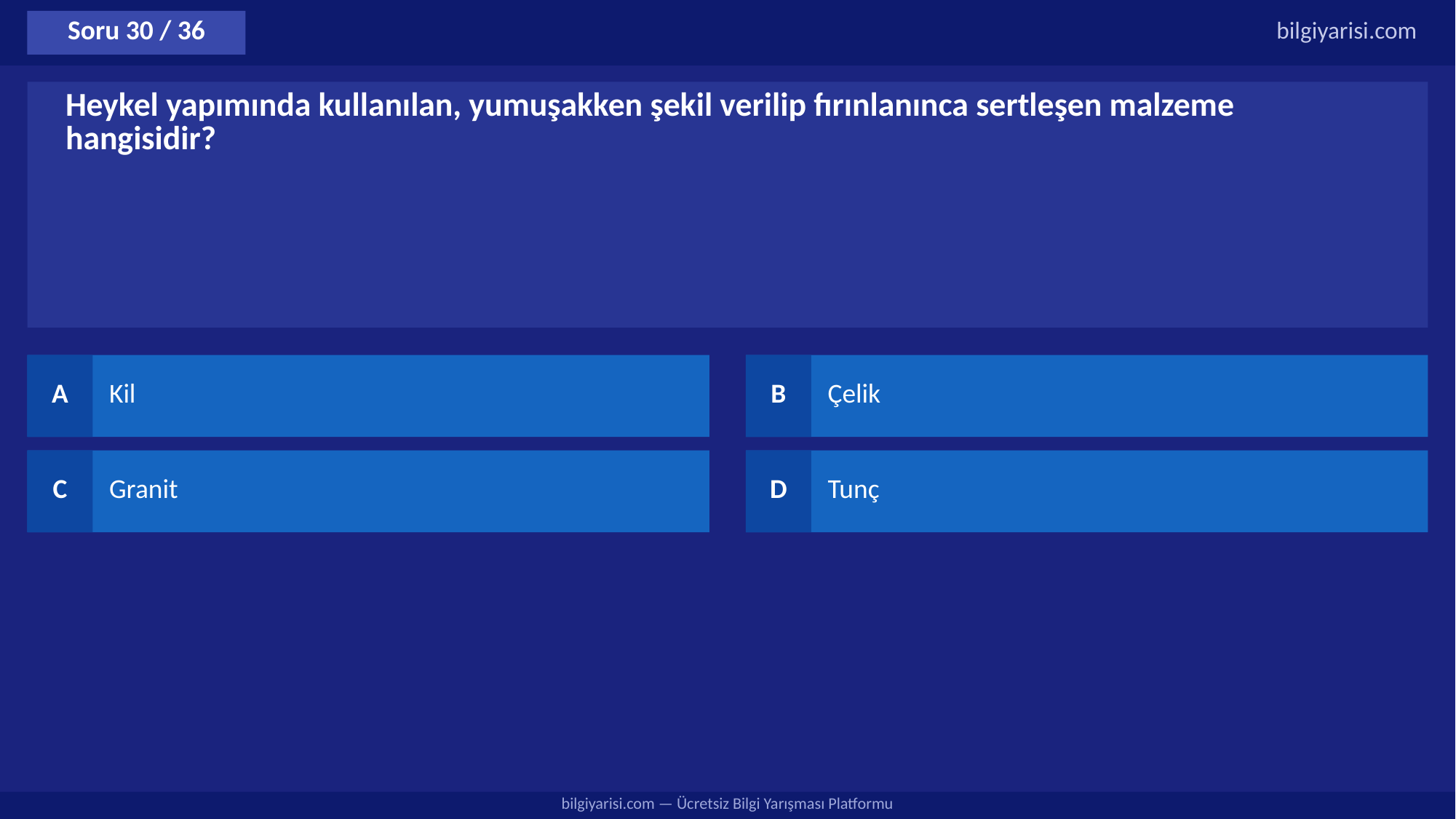

Soru 30 / 36
bilgiyarisi.com

Heykel yapımında kullanılan, yumuşakken şekil verilip fırınlanınca sertleşen malzeme hangisidir?

A
Kil

B
Çelik

C
Granit

D
Tunç
bilgiyarisi.com — Ücretsiz Bilgi Yarışması Platformu